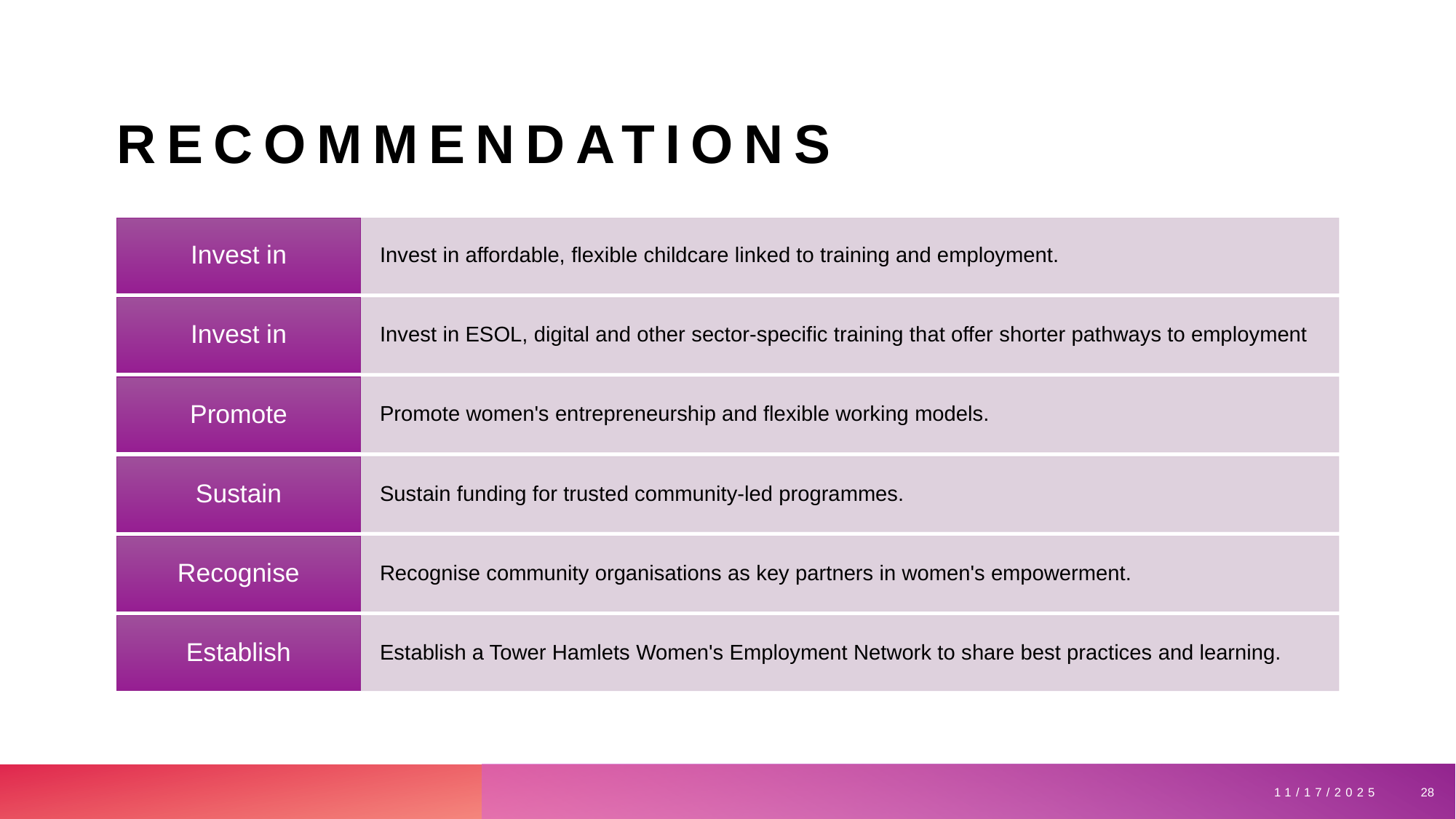

# Recommendations
Invest in affordable, flexible childcare linked to training and employment.
Invest in
Invest in ESOL, digital and other sector-specific training that offer shorter pathways to employment
Invest in
Promote women's entrepreneurship and flexible working models.
Promote
Sustain funding for trusted community-led programmes.
Sustain
Recognise community organisations as key partners in women's empowerment.
Recognise
Establish a Tower Hamlets Women's Employment Network to share best practices and learning.
Establish

28
11/17/2025